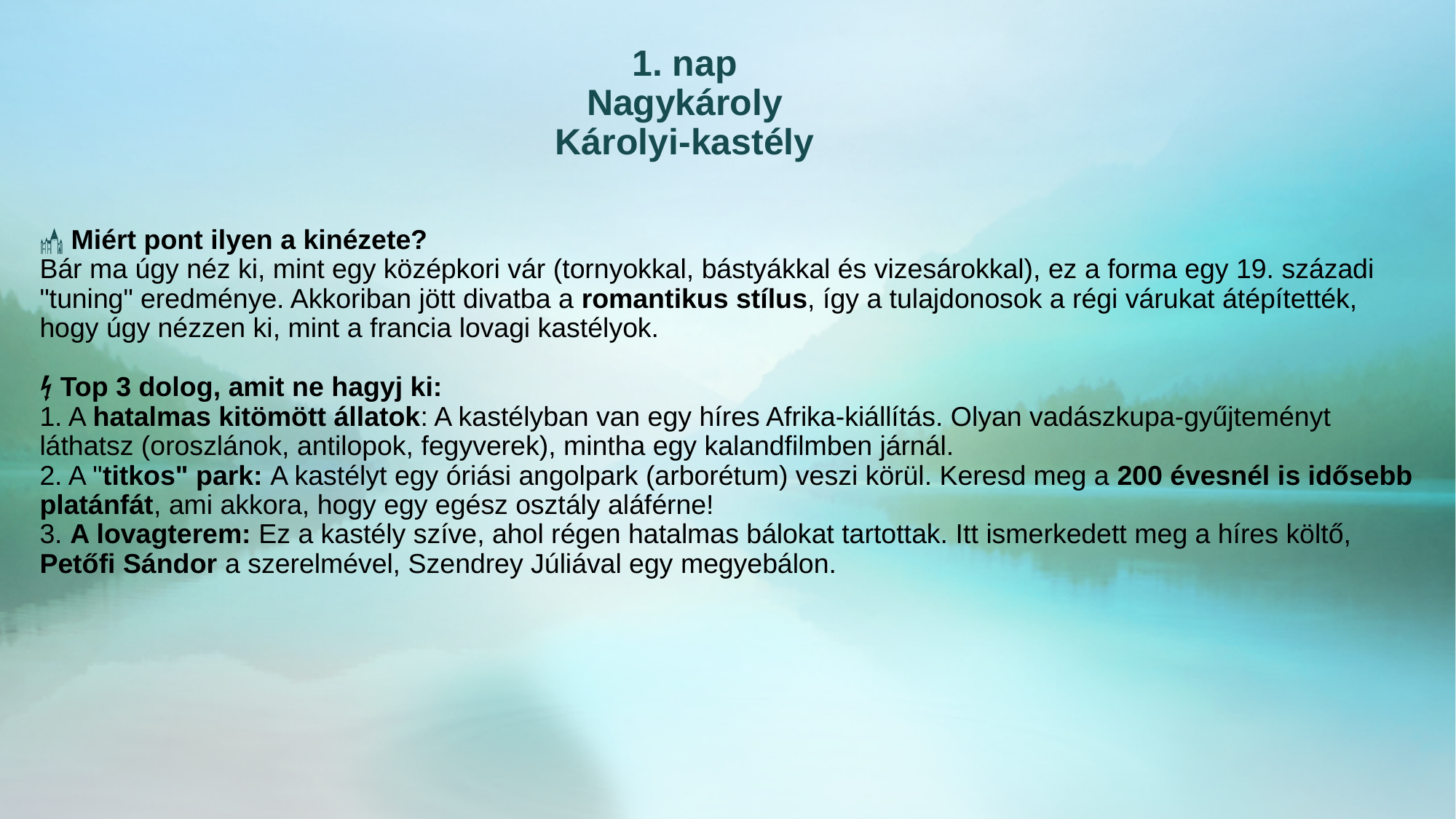

1. nap
Nagykároly
Károlyi-kastély
🏰 Miért pont ilyen a kinézete?
Bár ma úgy néz ki, mint egy középkori vár (tornyokkal, bástyákkal és vizesárokkal), ez a forma egy 19. századi "tuning" eredménye. Akkoriban jött divatba a romantikus stílus, így a tulajdonosok a régi várukat átépítették, hogy úgy nézzen ki, mint a francia lovagi kastélyok.

⚡ Top 3 dolog, amit ne hagyj ki:
1. A hatalmas kitömött állatok: A kastélyban van egy híres Afrika-kiállítás. Olyan vadászkupa-gyűjteményt láthatsz (oroszlánok, antilopok, fegyverek), mintha egy kalandfilmben járnál.
2. A "titkos" park: A kastélyt egy óriási angolpark (arborétum) veszi körül. Keresd meg a 200 évesnél is idősebb platánfát, ami akkora, hogy egy egész osztály aláférne!
3. A lovagterem: Ez a kastély szíve, ahol régen hatalmas bálokat tartottak. Itt ismerkedett meg a híres költő, Petőfi Sándor a szerelmével, Szendrey Júliával egy megyebálon.